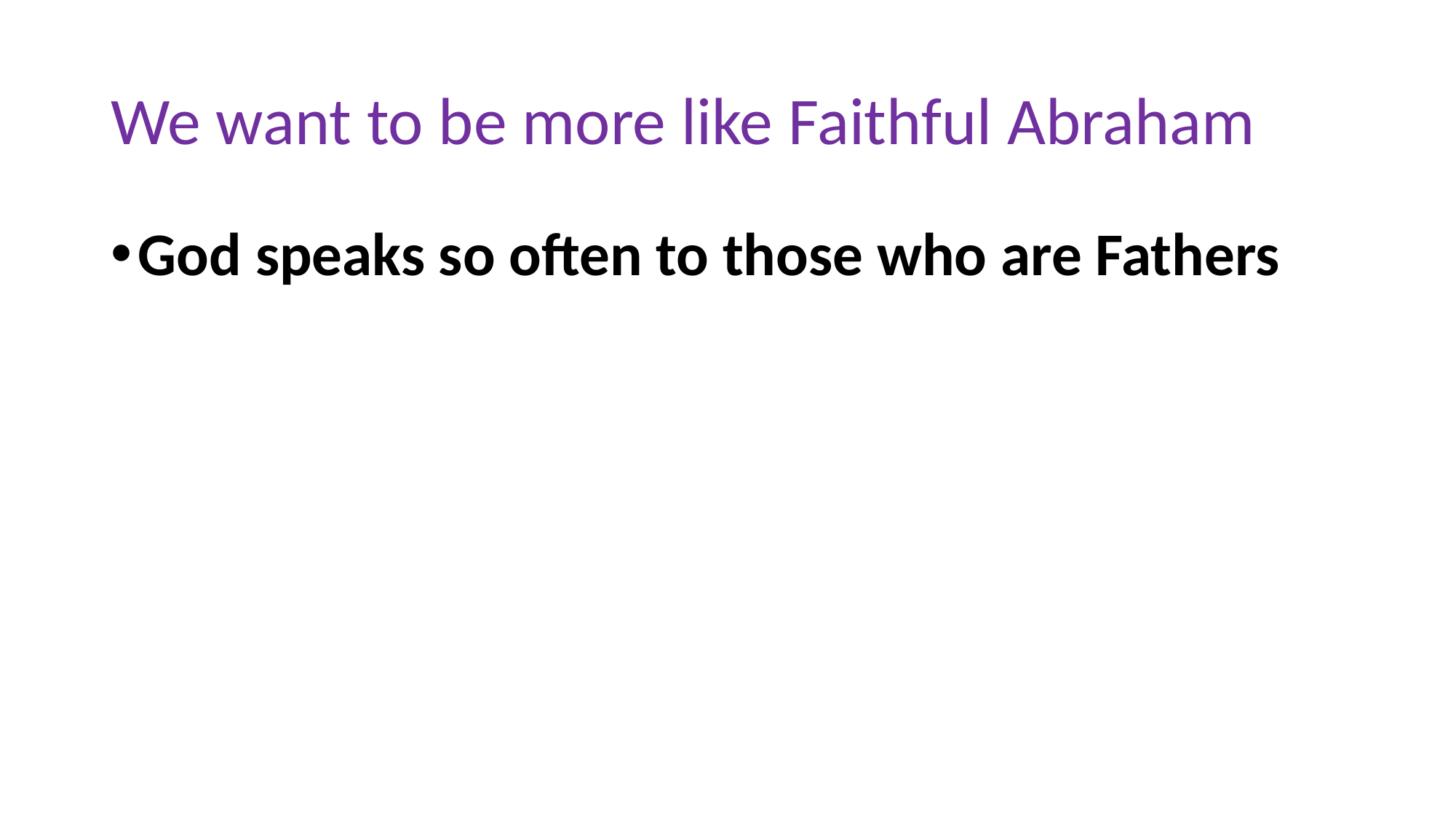

# We want to be more like Faithful Abraham
God speaks so often to those who are Fathers